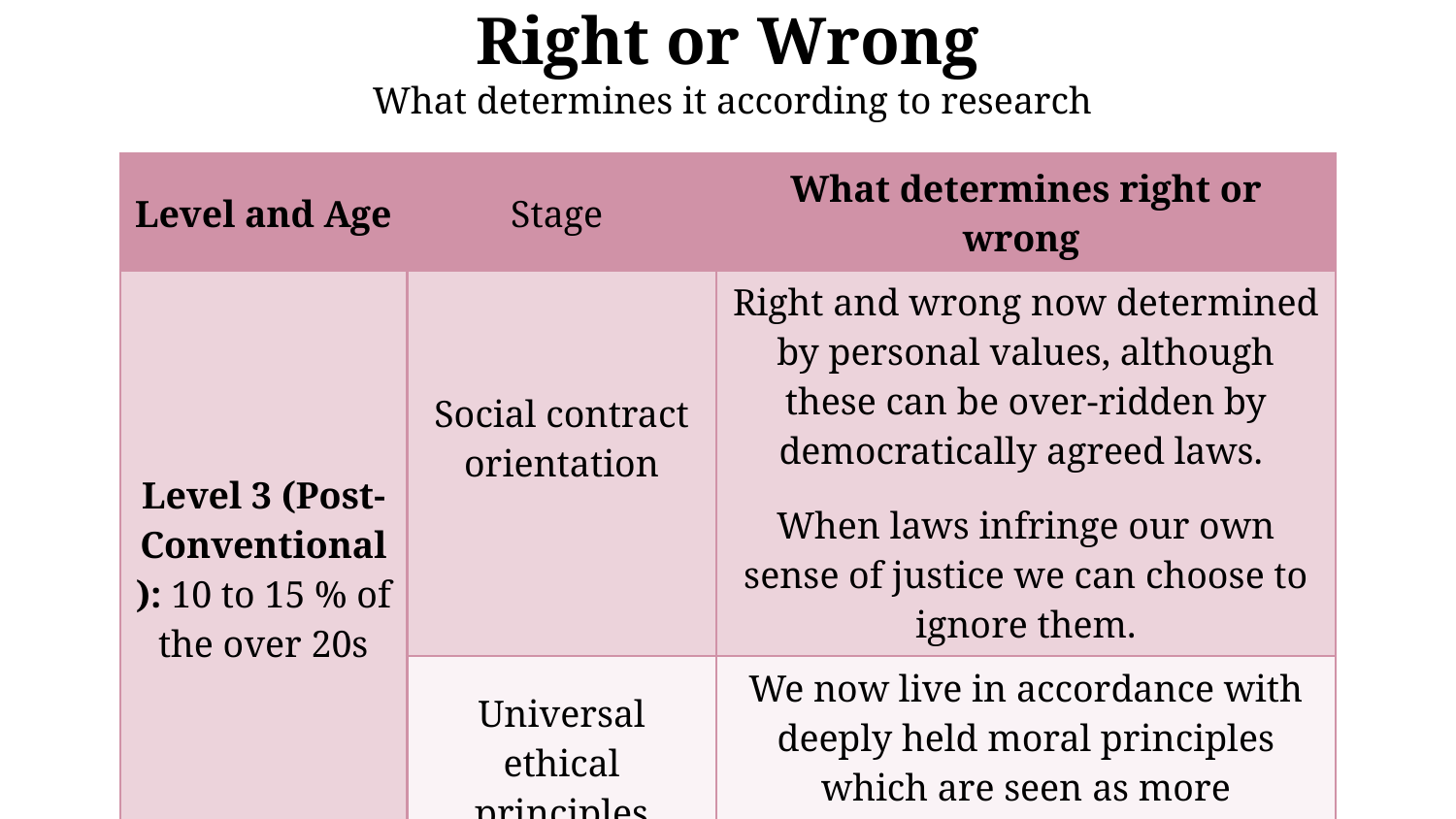

# Right or Wrong What determines it according to research
| Level and Age | Stage | What determines right or wrong |
| --- | --- | --- |
| Level 3 (Post-Conventional): 10 to 15 % of the over 20s | Social contract orientation | Right and wrong now determined by personal values, although these can be over-ridden by democratically agreed laws. When laws infringe our own sense of justice we can choose to ignore them. |
|  | Universal ethical principles | We now live in accordance with deeply held moral principles which are seen as more important than the laws of the land. |